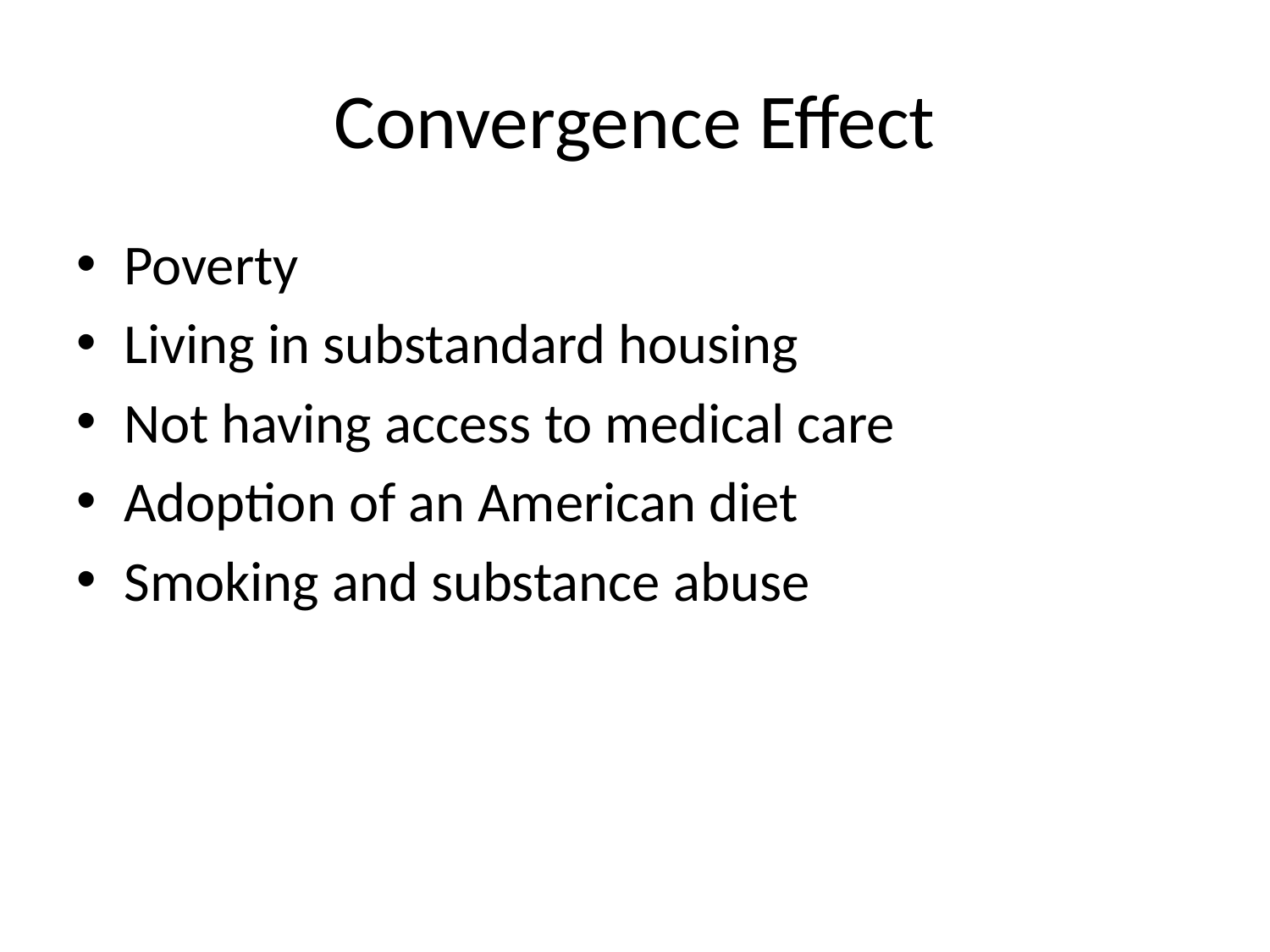

# Convergence Effect
Poverty
Living in substandard housing
Not having access to medical care
Adoption of an American diet
Smoking and substance abuse